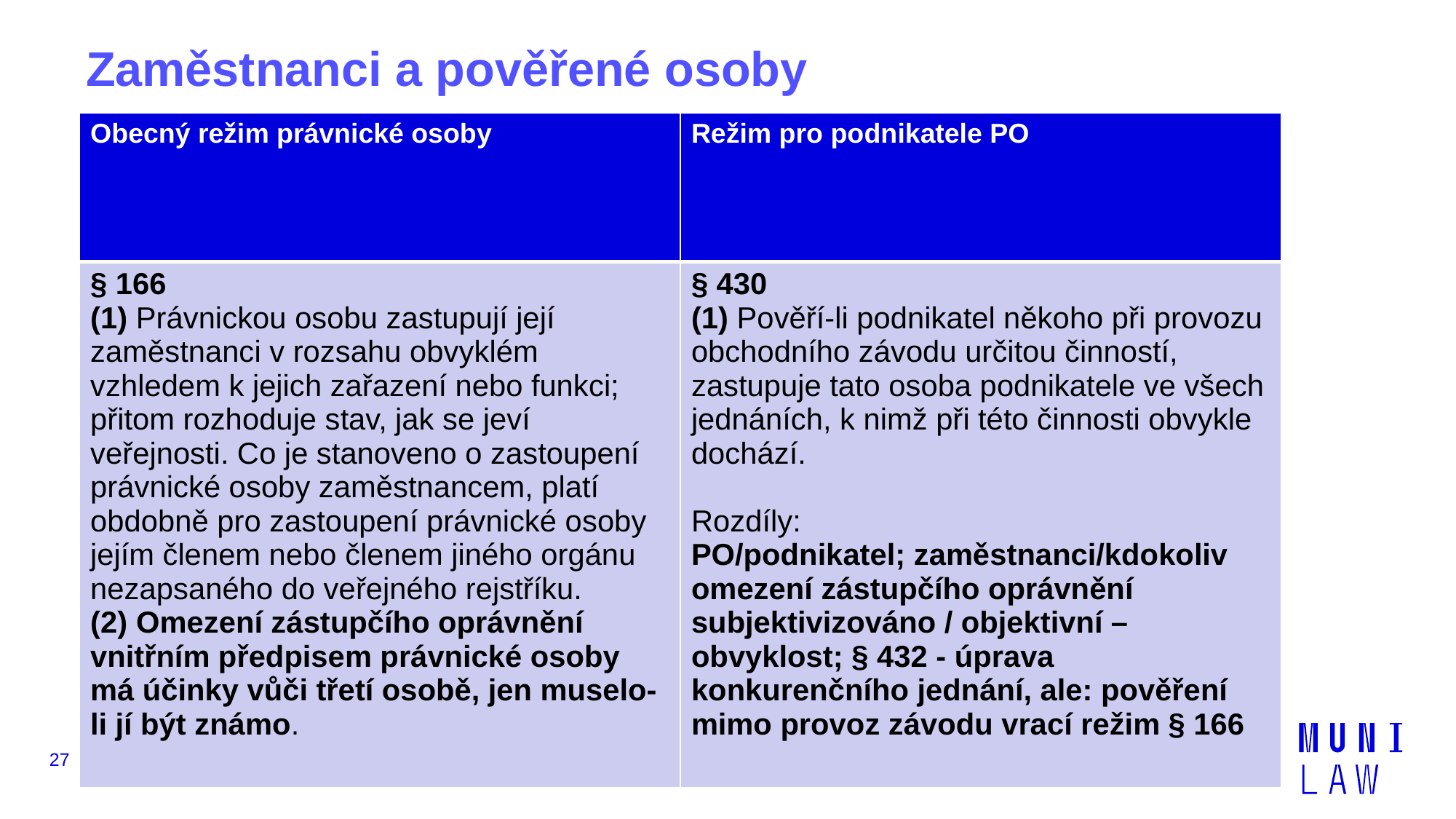

# Zaměstnanci a pověřené osoby
| Obecný režim právnické osoby | Režim pro podnikatele PO |
| --- | --- |
| § 166 (1) Právnickou osobu zastupují její zaměstnanci v rozsahu obvyklém vzhledem k jejich zařazení nebo funkci; přitom rozhoduje stav, jak se jeví veřejnosti. Co je stanoveno o zastoupení právnické osoby zaměstnancem, platí obdobně pro zastoupení právnické osoby jejím členem nebo členem jiného orgánu nezapsaného do veřejného rejstříku. (2) Omezení zástupčího oprávnění vnitřním předpisem právnické osoby má účinky vůči třetí osobě, jen muselo-li jí být známo. | § 430 (1) Pověří-li podnikatel někoho při provozu obchodního závodu určitou činností, zastupuje tato osoba podnikatele ve všech jednáních, k nimž při této činnosti obvykle dochází. Rozdíly: PO/podnikatel; zaměstnanci/kdokoliv omezení zástupčího oprávnění subjektivizováno / objektivní – obvyklost; § 432 - úprava konkurenčního jednání, ale: pověření mimo provoz závodu vrací režim § 166 |

27